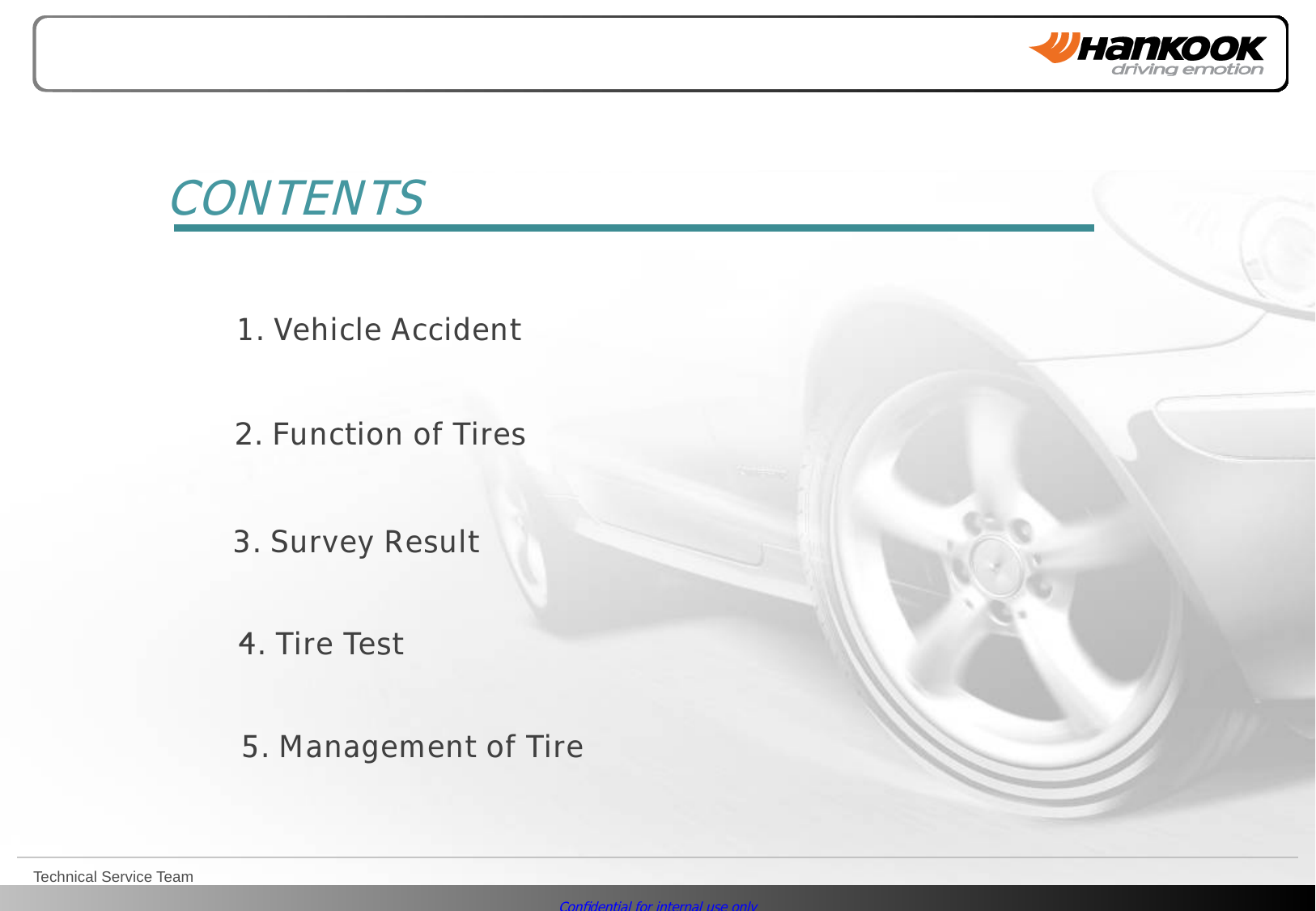

CONTENTS
1. Vehicle Accident
2. Function of Tires
3. Survey Result
4. Tire Test
5. Management of Tire
Technical Service Team